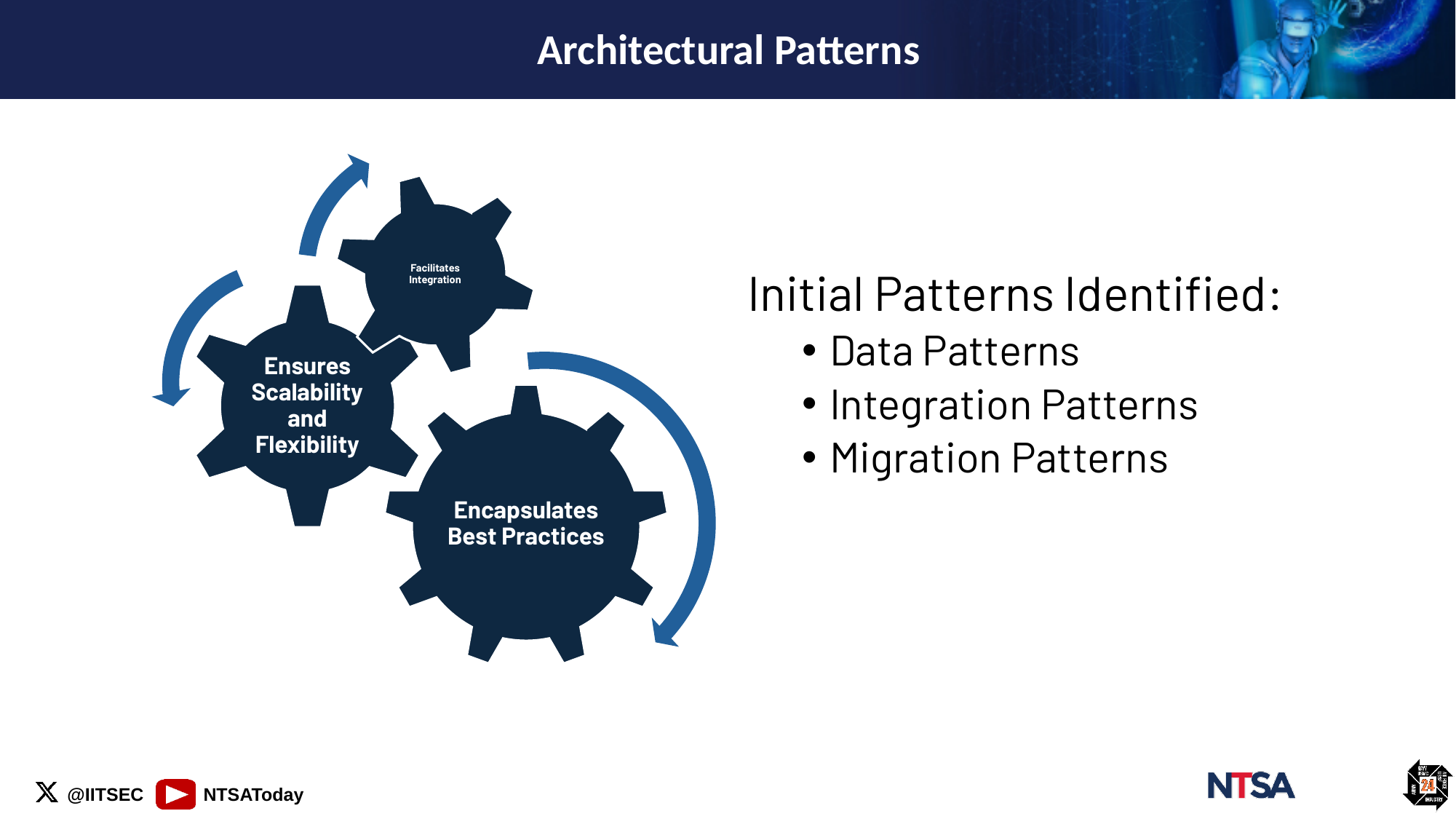

# Architectural Patterns
Encapsulates Best Practices
Ensures Scalability and Flexibility
Facilitates Integration
Initial Patterns Identified:
Data Patterns
Integration Patterns
Migration Patterns